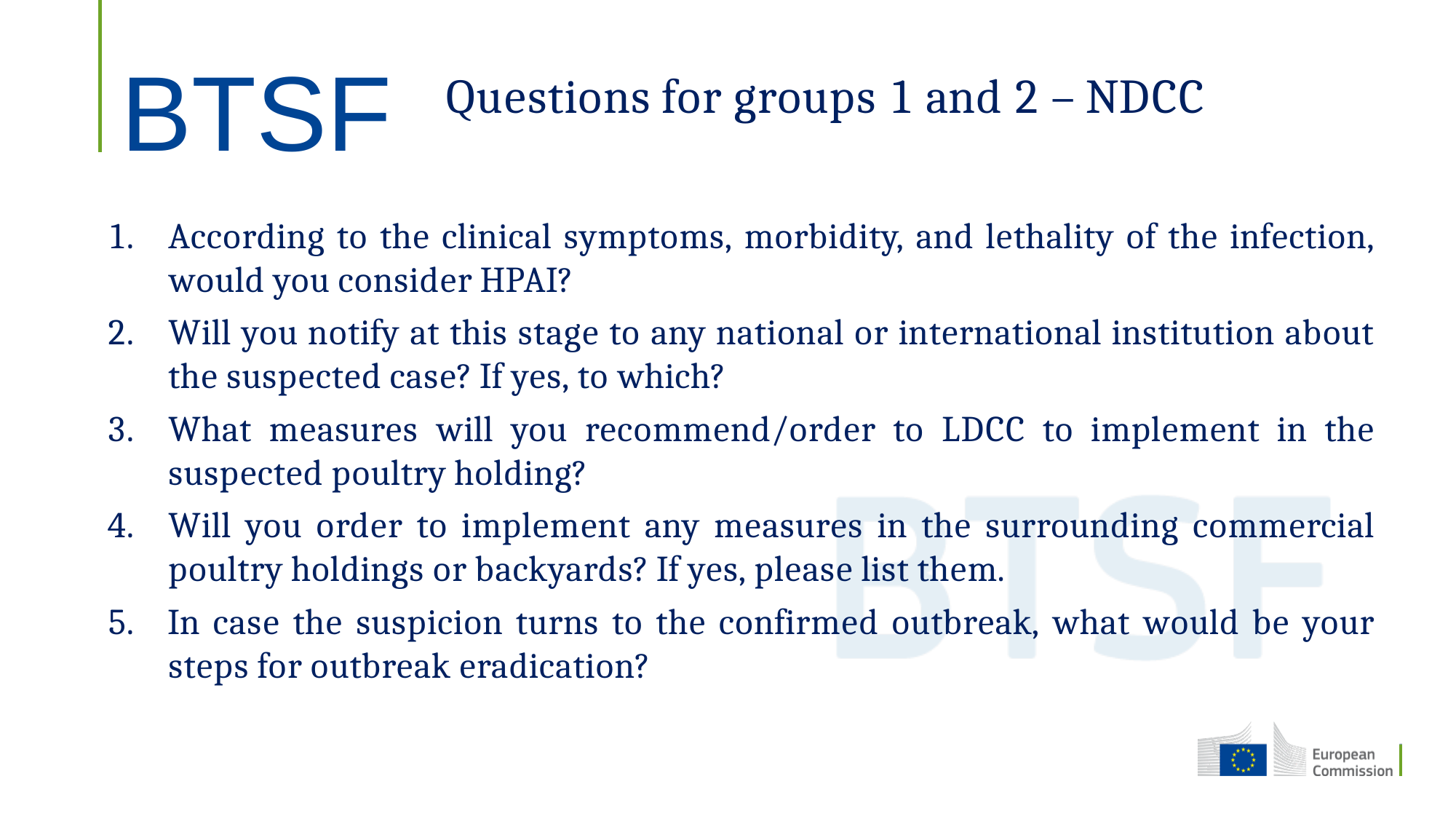

Questions for groups 1 and 2 – NDCC
According to the clinical symptoms, morbidity, and lethality of the infection, would you consider HPAI?
Will you notify at this stage to any national or international institution about the suspected case? If yes, to which?
What measures will you recommend/order to LDCC to implement in the suspected poultry holding?
Will you order to implement any measures in the surrounding commercial poultry holdings or backyards? If yes, please list them.
In case the suspicion turns to the confirmed outbreak, what would be your steps for outbreak eradication?